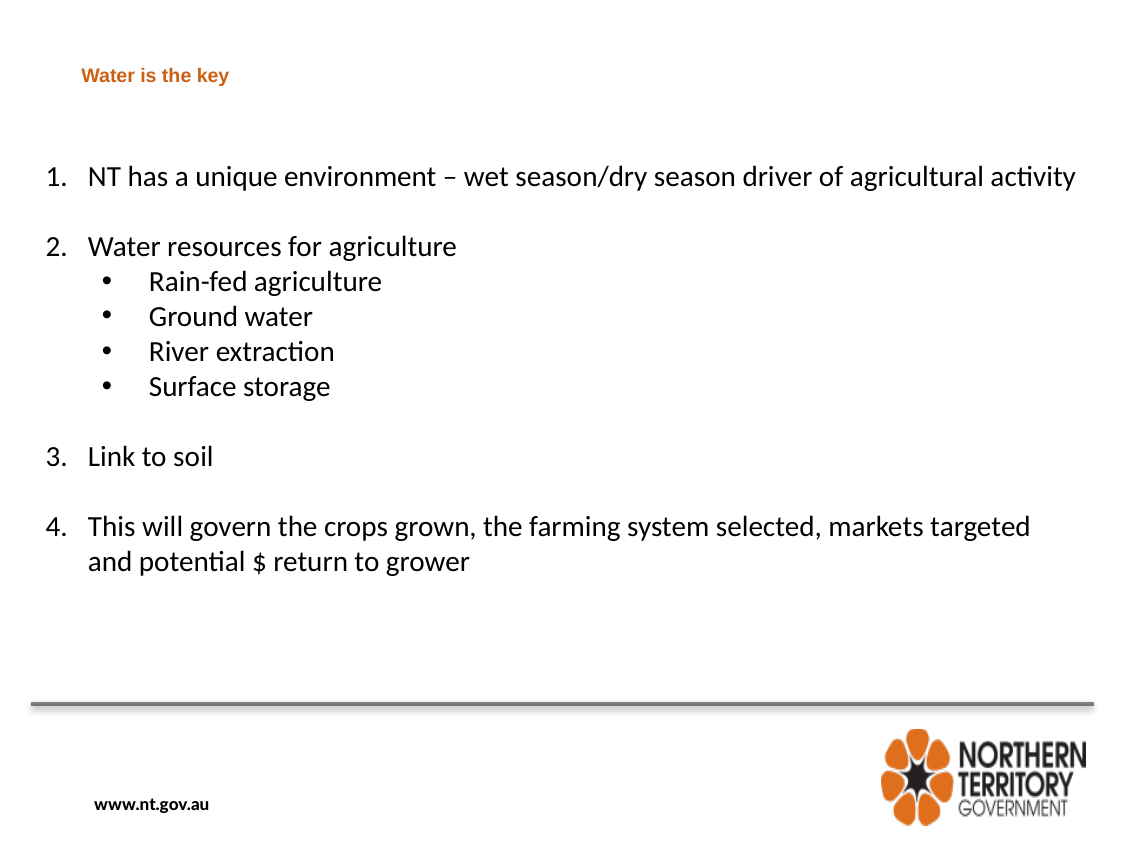

Water is the key
NT has a unique environment – wet season/dry season driver of agricultural activity

Water resources for agriculture
Rain-fed agriculture
Ground water
River extraction
Surface storage

Link to soil

This will govern the crops grown, the farming system selected, markets targeted and potential $ return to grower